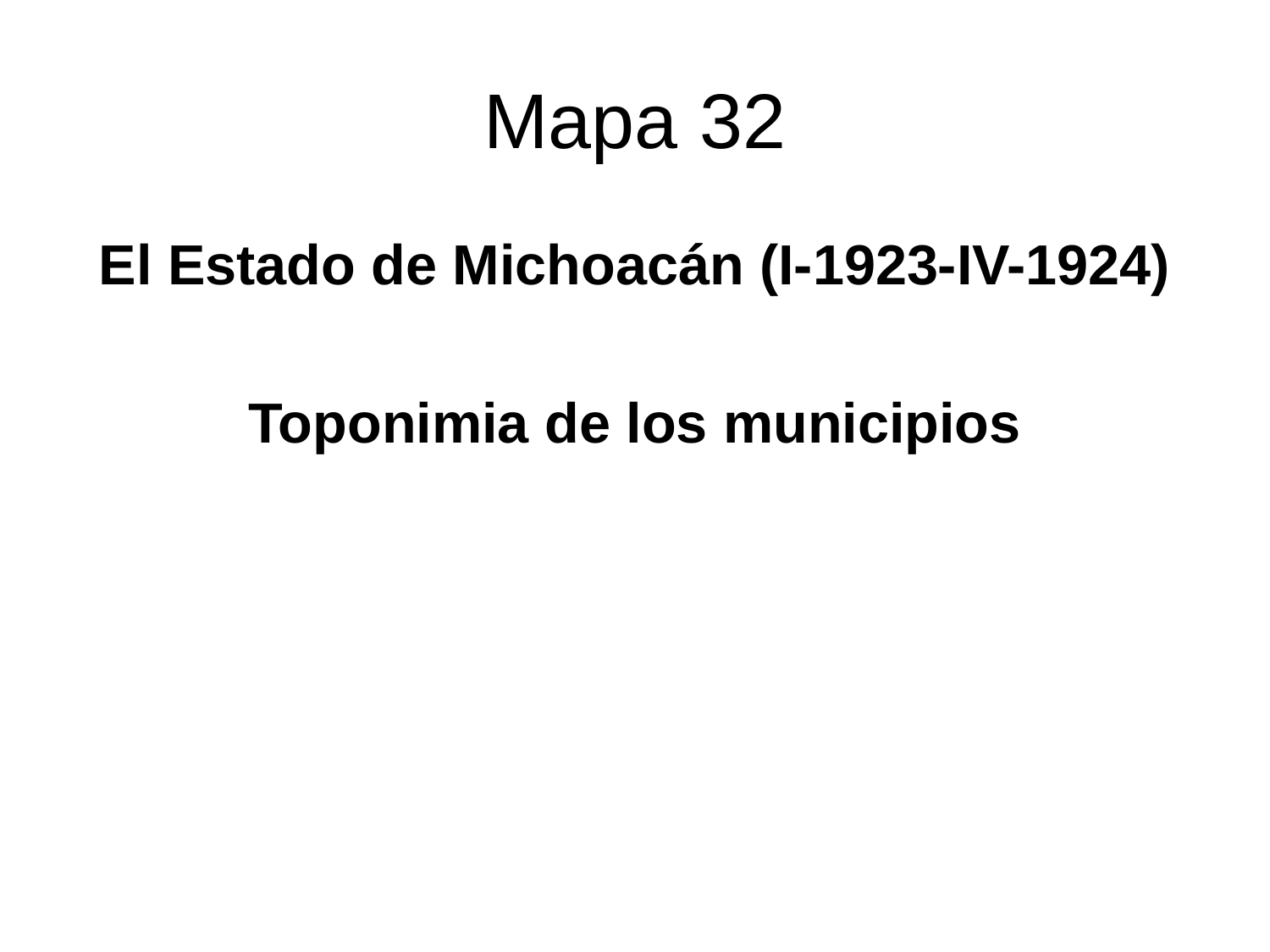

# Mapa 32
El Estado de Michoacán (I-1923-IV-1924)

Toponimia de los municipios